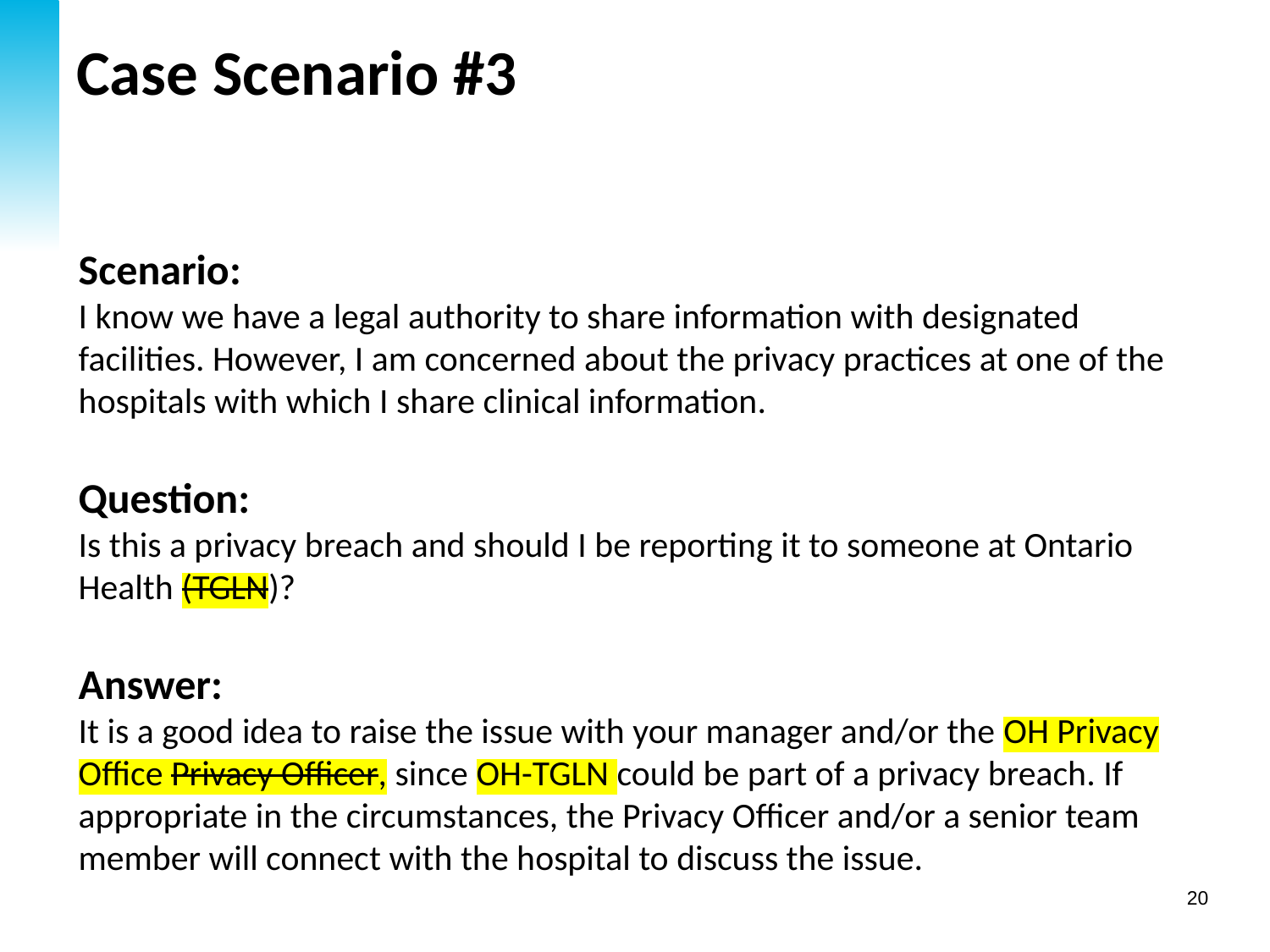

# Case Scenario #3
Scenario:
I know we have a legal authority to share information with designated facilities. However, I am concerned about the privacy practices at one of the hospitals with which I share clinical information.

Question:
Is this a privacy breach and should I be reporting it to someone at Ontario Health (TGLN)?

Answer:
It is a good idea to raise the issue with your manager and/or the OH Privacy Office Privacy Officer, since OH-TGLN could be part of a privacy breach. If appropriate in the circumstances, the Privacy Officer and/or a senior team member will connect with the hospital to discuss the issue.